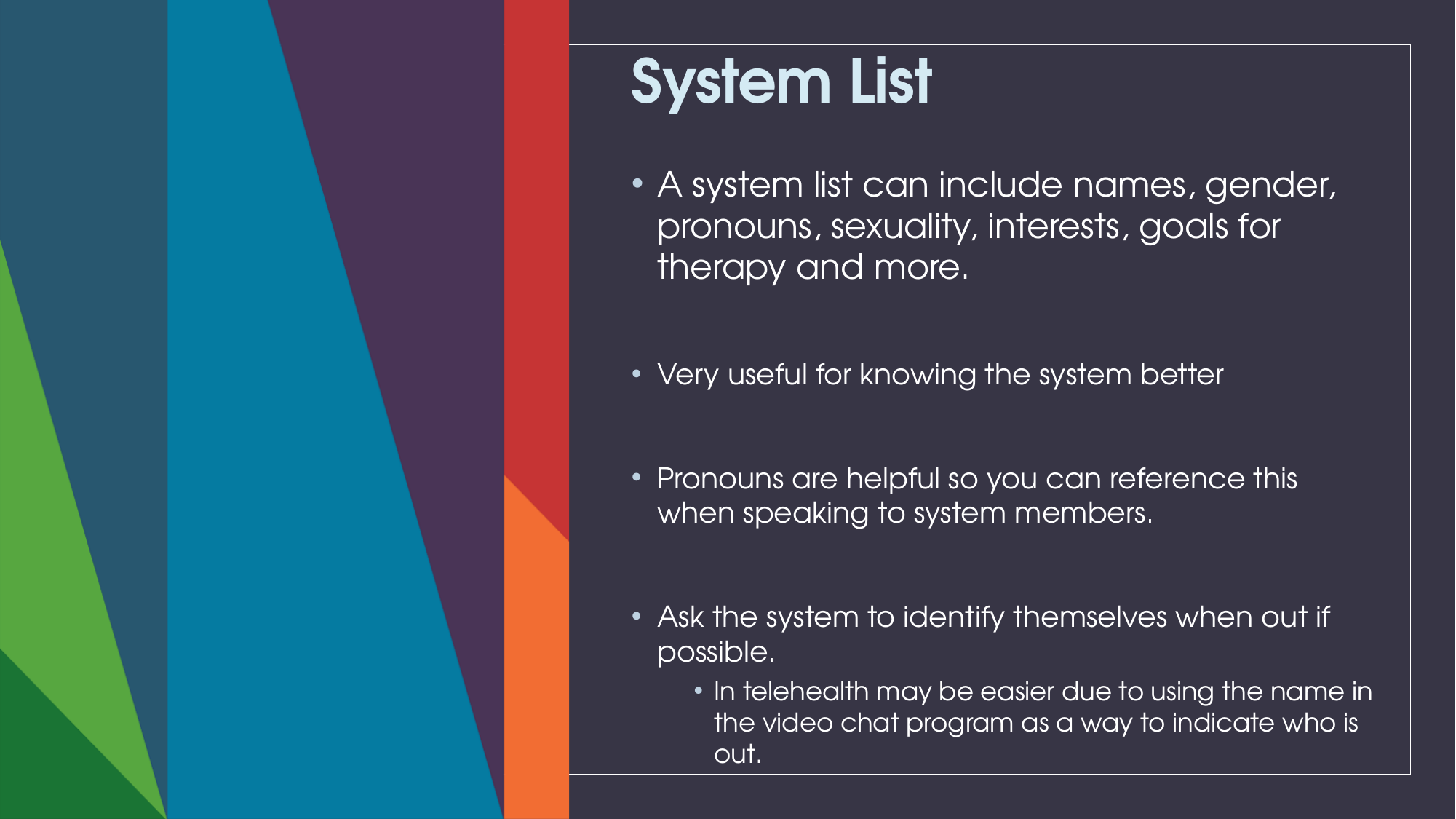

# System List
A system list can include names, gender, pronouns, sexuality, interests, goals for therapy and more.

Very useful for knowing the system better

Pronouns are helpful so you can reference this when speaking to system members.

Ask the system to identify themselves when out if possible.
In telehealth may be easier due to using the name in the video chat program as a way to indicate who is out.